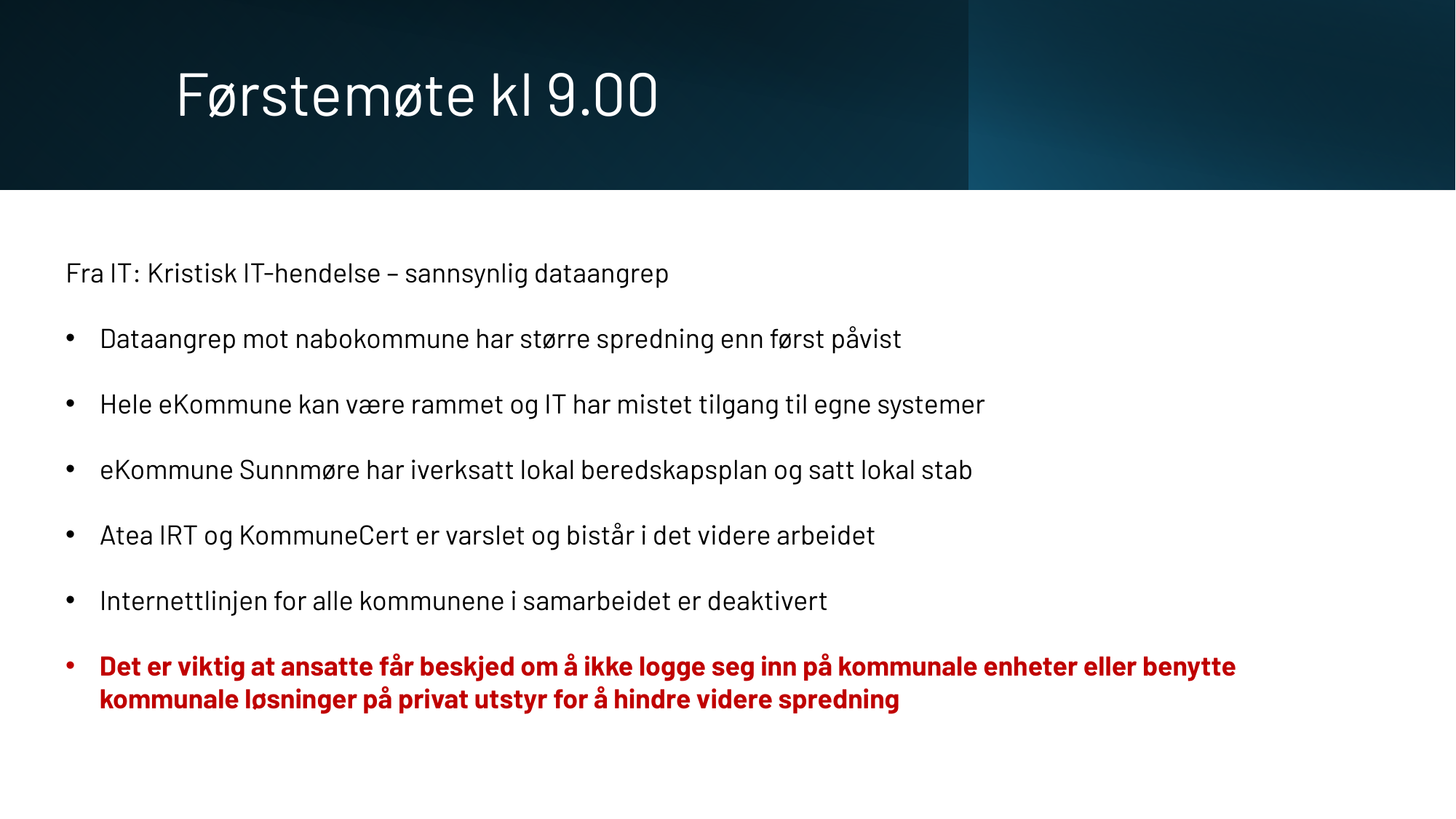

# Førstemøte kl 9.00
Fra IT: Kristisk IT-hendelse – sannsynlig dataangrep

Dataangrep mot nabokommune har større spredning enn først påvist
Hele eKommune kan være rammet og IT har mistet tilgang til egne systemer
eKommune Sunnmøre har iverksatt lokal beredskapsplan og satt lokal stab
Atea IRT og KommuneCert er varslet og bistår i det videre arbeidet
Internettlinjen for alle kommunene i samarbeidet er deaktivert
Det er viktig at ansatte får beskjed om å ikke logge seg inn på kommunale enheter eller benytte kommunale løsninger på privat utstyr for å hindre videre spredning